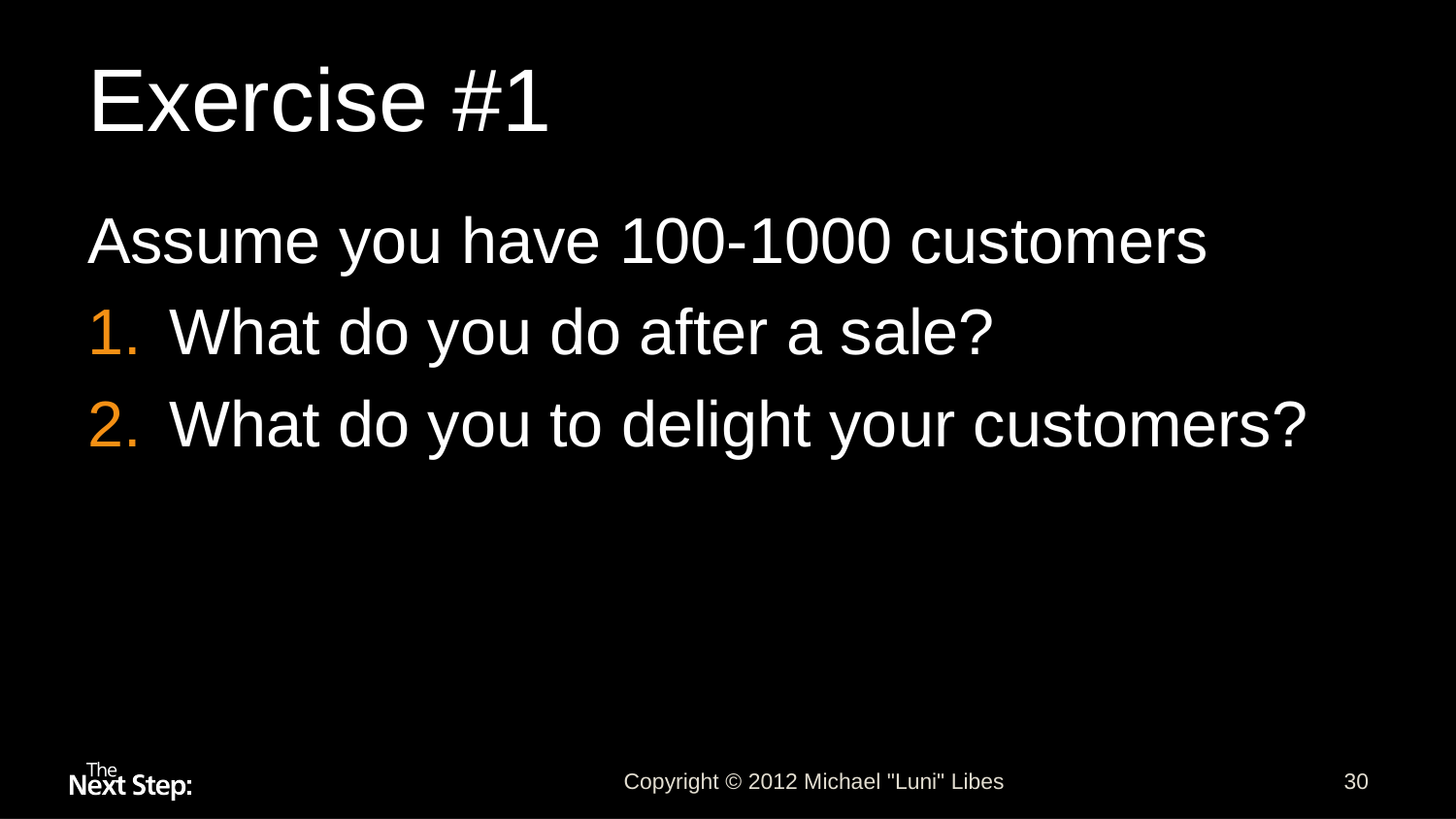

# Exercise #1
Assume you have 100-1000 customers
What do you do after a sale?
What do you to delight your customers?
Copyright © 2012 Michael "Luni" Libes
30